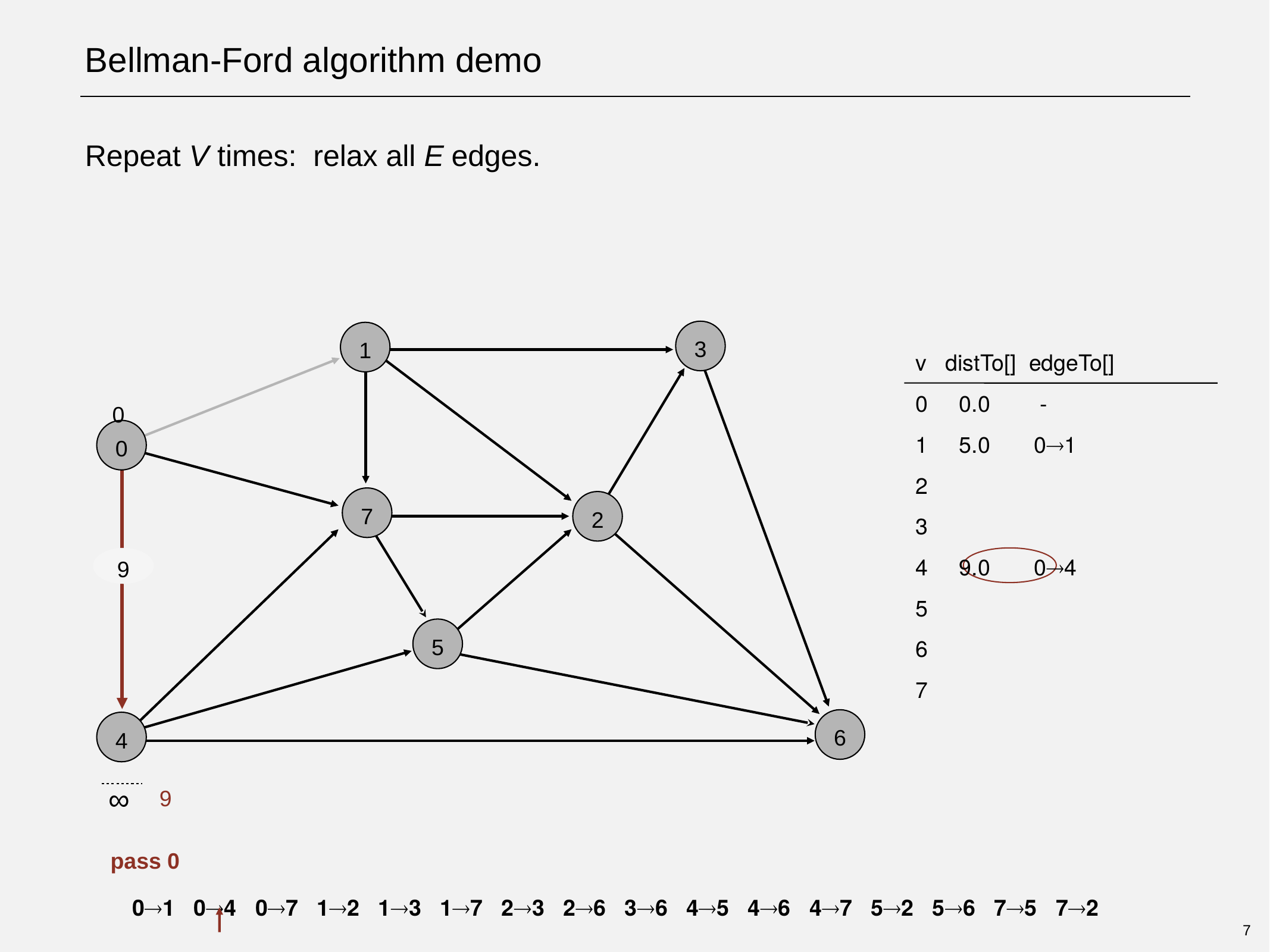

# Bellman-Ford algorithm demo
Repeat V times:  relax all E edges.
3
1
v   distTo[]  edgeTo[]
0     0.0        -
1     5.0       0→1
2
3
4     9.0       0→4
5
6
7

0

0

7
2

9

5

6
4

∞
9

pass 0
0→1   0→4   0→7   1→2   1→3   1→7   2→3   2→6   3→6   4→5   4→6   4→7   5→2   5→6   7→5   7→2

7